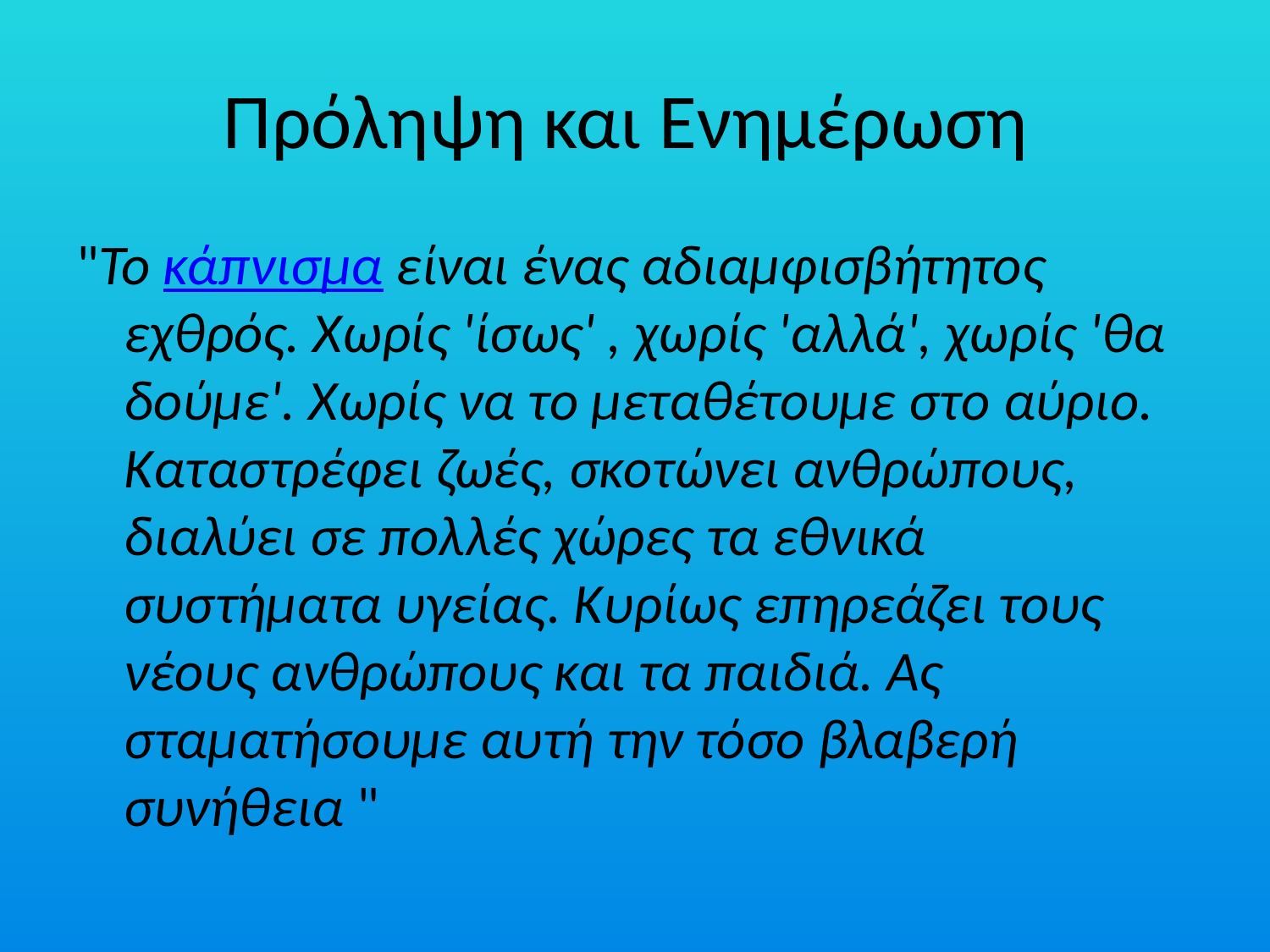

# Πρόληψη και Ενημέρωση
"Το κάπνισμα είναι ένας αδιαμφισβήτητος εχθρός. Χωρίς 'ίσως' , χωρίς 'αλλά', χωρίς 'θα δούμε'. Χωρίς να το μεταθέτουμε στο αύριο. Καταστρέφει ζωές, σκοτώνει ανθρώπους, διαλύει σε πολλές χώρες τα εθνικά συστήματα υγείας. Κυρίως επηρεάζει τους νέους ανθρώπους και τα παιδιά. Ας σταματήσουμε αυτή την τόσο βλαβερή συνήθεια "